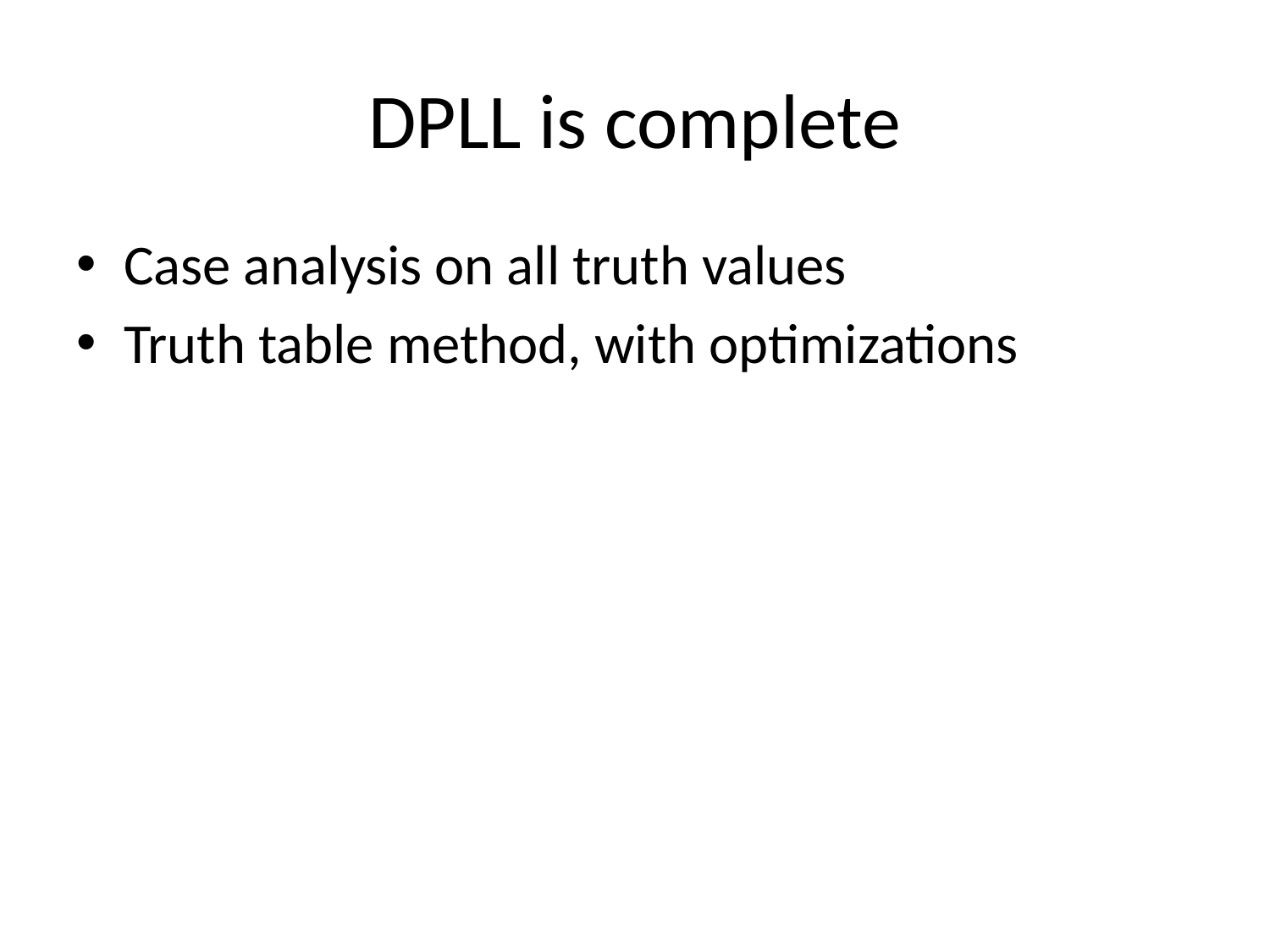

# DPLL is complete
Case analysis on all truth values
Truth table method, with optimizations